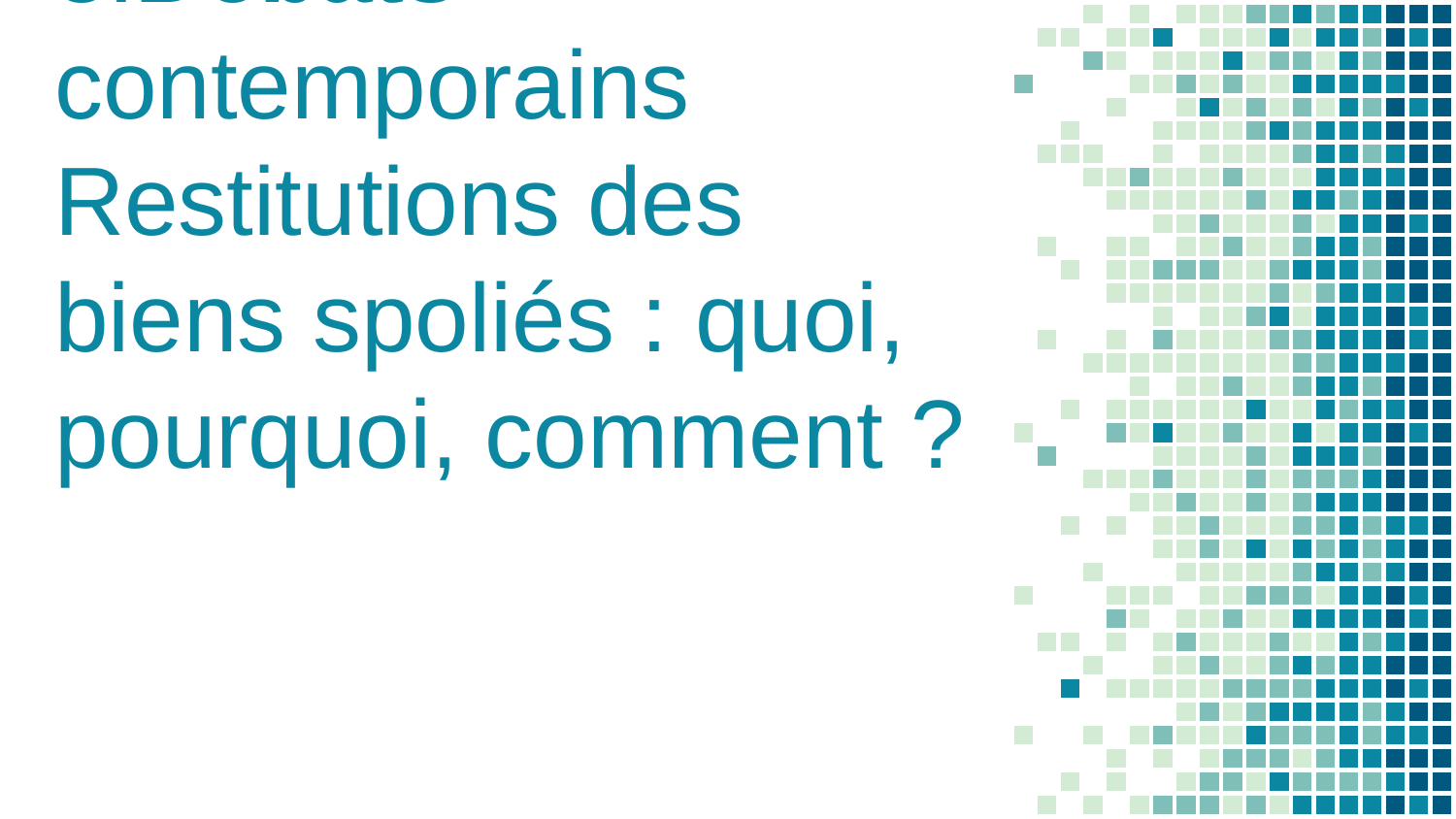

# 3.Débats contemporains Restitutions des biens spoliés : quoi, pourquoi, comment ?